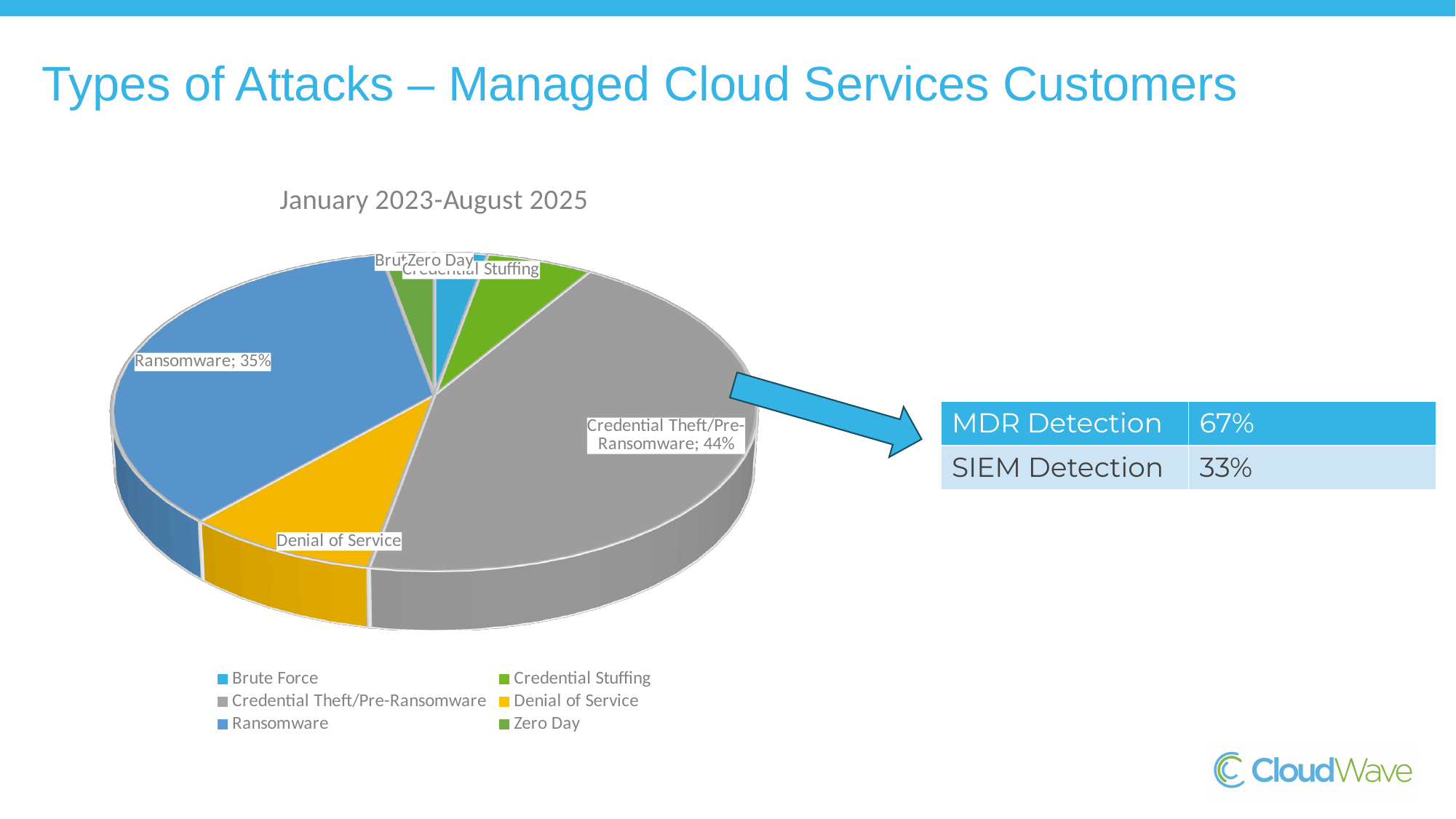

# Types of Attacks – Managed Cloud Services Customers

[unsupported chart]

| MDR Detection | 67% |
| --- | --- |
| SIEM Detection | 33% |